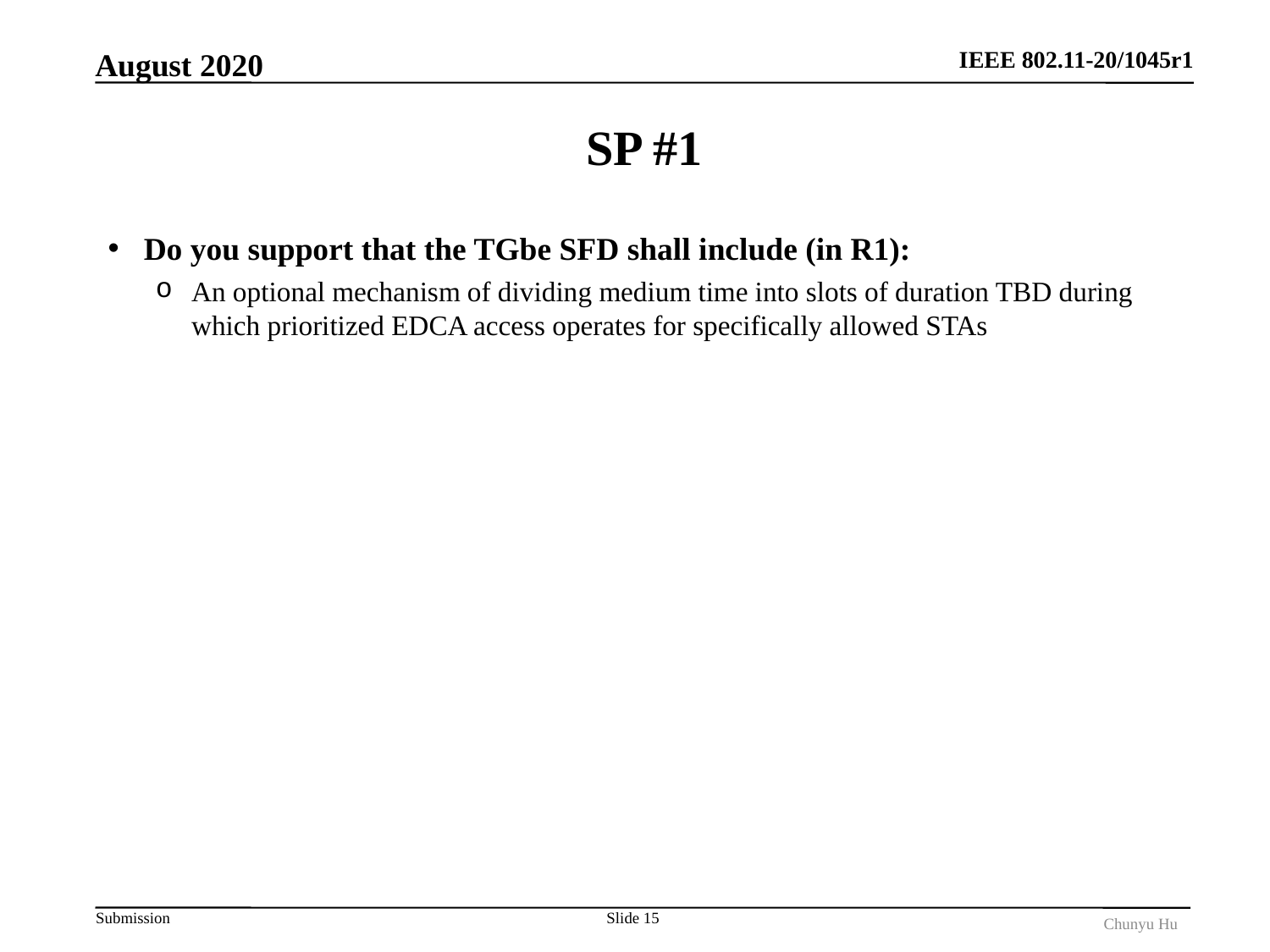

August 2020
# SP #1
Do you support that the TGbe SFD shall include (in R1):
An optional mechanism of dividing medium time into slots of duration TBD during which prioritized EDCA access operates for specifically allowed STAs

Slide 15
Chunyu Hu